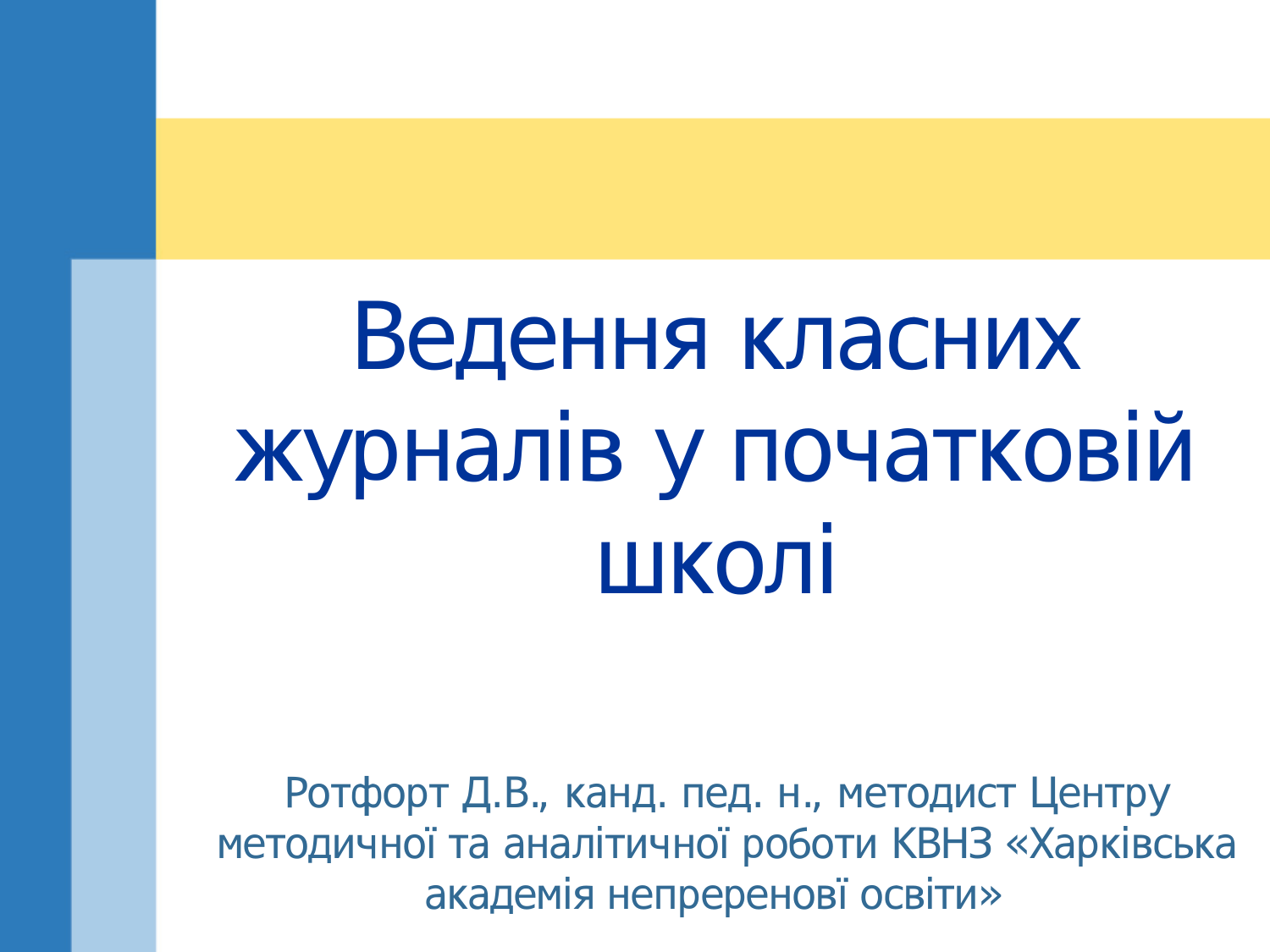

Ведення класних журналів у початковій школі
Ротфорт Д.В., канд. пед. н., методист Центру методичної та аналітичної роботи КВНЗ «Харківська академія непререновї освіти»